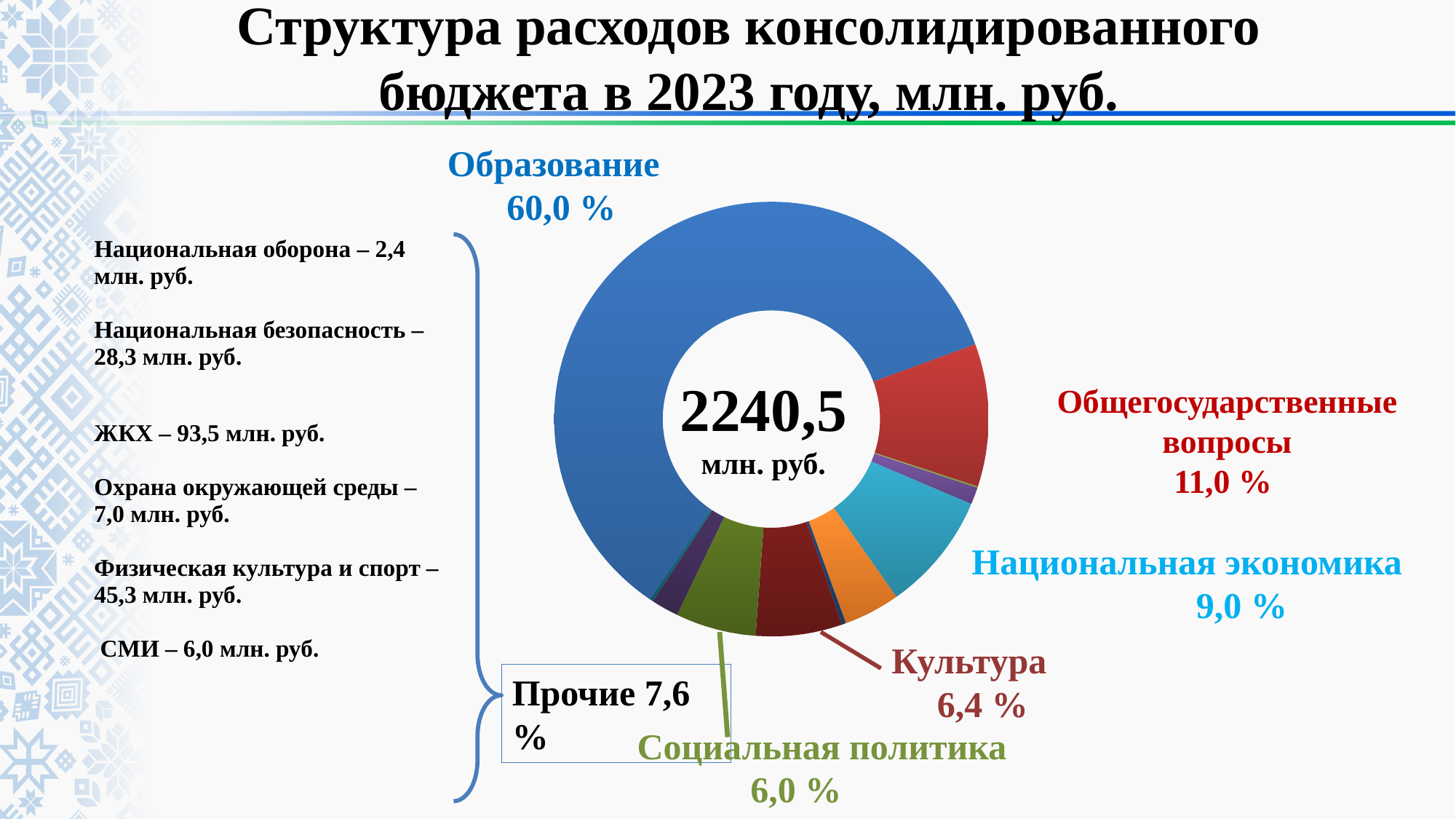

# Структура расходов консолидированного бюджета в 2023 году, млн. руб.

### Chart

| Category | Продажи |
|---|---|
| Образование | 1343.4 |
| Общегосударственные вопросы | 237.9 |
| Национальная оборона | 2.4 |
| Национальная безопасность и правоохранительная деятельность | 28.3 |
| Национальная экономика | 198.3 |
| Жилищно-коммунальное хозяйство | 93.5 |
| Охрана окружающей среды | 7.0 |
| Культура | 144.0 |
| Социальная политика | 134.4 |
| Физическая культура и спорт | 45.3 |
| Средства массовой информации | 6.0 |
        Образование
                      60,0 %
| Национальная оборона – 2,4 млн. руб. Национальная безопасность – 28,3 млн. руб. |
| --- |
| ЖКХ – 93,5 млн. руб. Охрана окружающей среды – 7,0 млн. руб. Физическая культура и спорт – 45,3 млн. руб. СМИ – 6,0 млн. руб. |
|  |
|  |
|  |
|  |
|  |

2240,5 млн. руб.
Общегосударственные вопросы
11,0 %
Национальная экономика
           9,0 %
Культура
     6,4 %
Прочие 7,6 %
Социальная политика
6,0 %